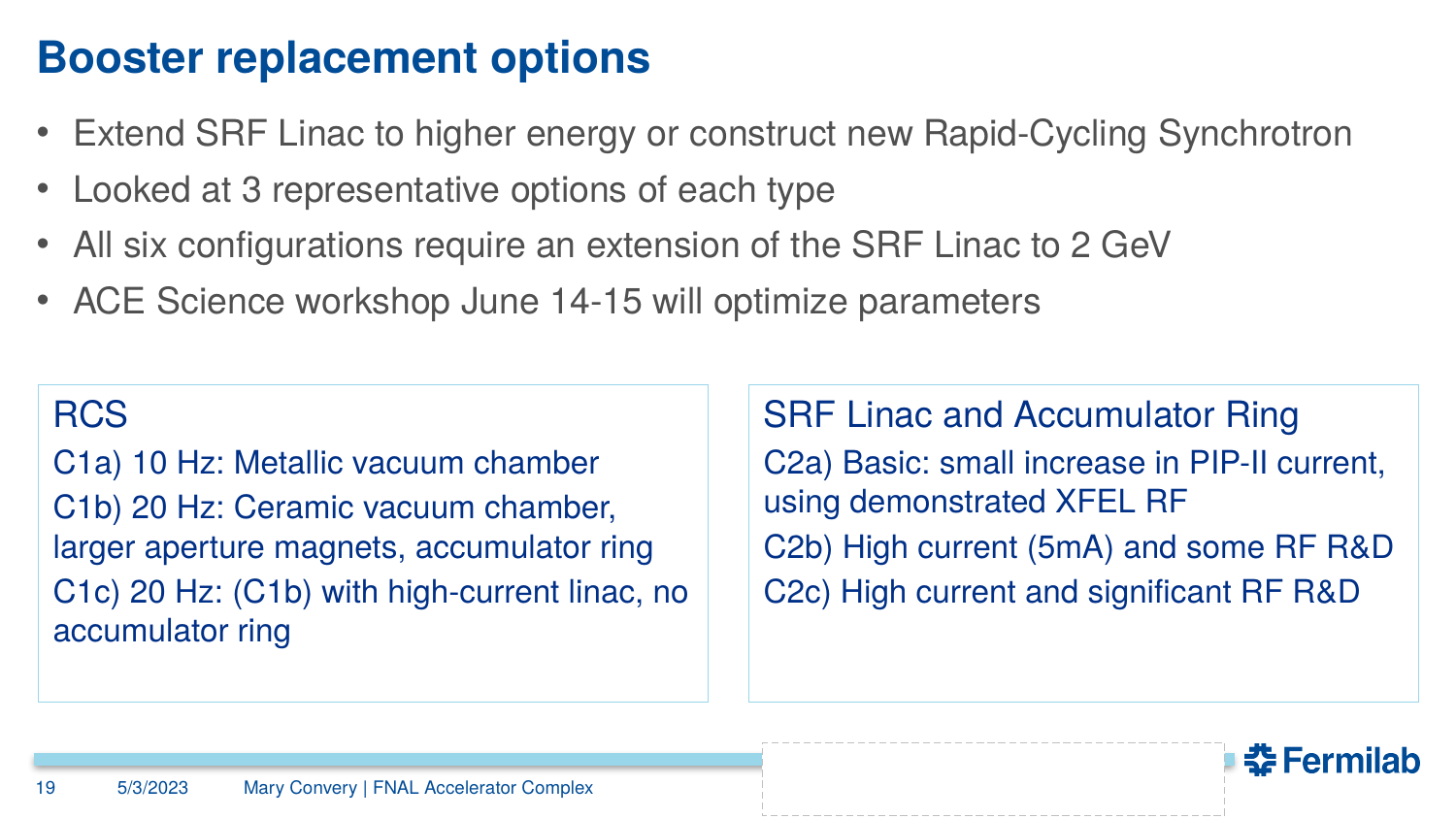

# Booster replacement options
Extend SRF Linac to higher energy or construct new Rapid-Cycling Synchrotron
Looked at 3 representative options of each type
All six configurations require an extension of the SRF Linac to 2 GeV
ACE Science workshop June 14-15 will optimize parameters

RCS
C1a) 10 Hz: Metallic vacuum chamber
C1b) 20 Hz: Ceramic vacuum chamber, larger aperture magnets, accumulator ring
C1c) 20 Hz: (C1b) with high-current linac, no accumulator ring
SRF Linac and Accumulator Ring
C2a) Basic: small increase in PIP-II current, using demonstrated XFEL RF
C2b) High current (5mA) and some RF R&D
C2c) High current and significant RF R&D

19
5/3/2023
Mary Convery | FNAL Accelerator Complex